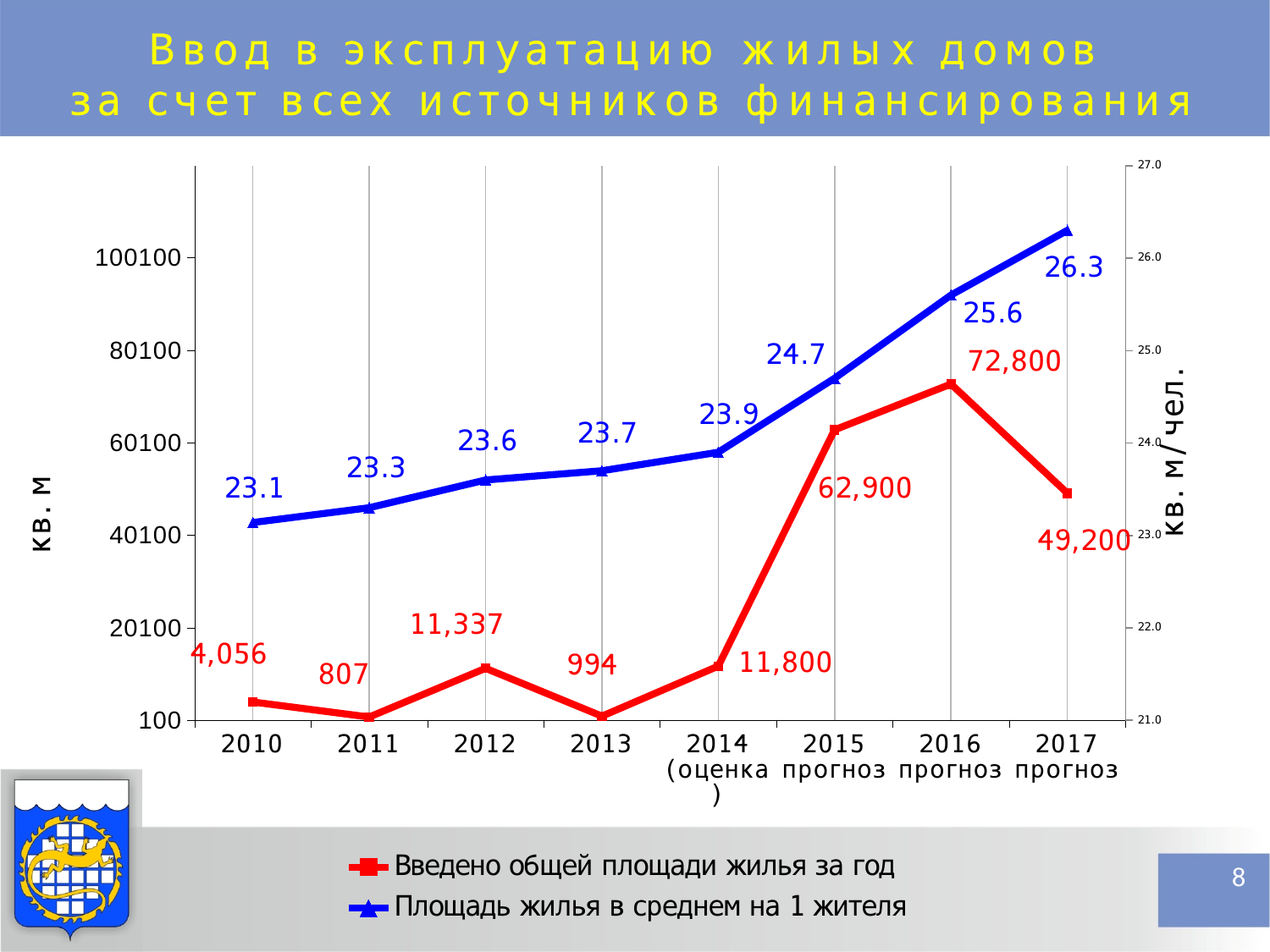

Ввод в эксплуатацию жилых домов
за счет всех источников финансирования

### Chart

| Category | Введено общей площади жилья за год | Площадь жилья в среднем на 1 жителя |
|---|---|---|
| 2010 | 4056.0 | 23.14 |
| 2011 | 807.0 | 23.3 |
| 2012 | 11337.0 | 23.6 |
| 2013 | 994.0 | 23.7 |
| 2014
(оценка) | 11800.0 | 23.9 |
| 2015
прогноз | 62900.0 | 24.7 |
| 2016
прогноз | 72800.0 | 25.6 |
| 2017
прогноз | 49200.0 | 26.3 |
кв. м
8